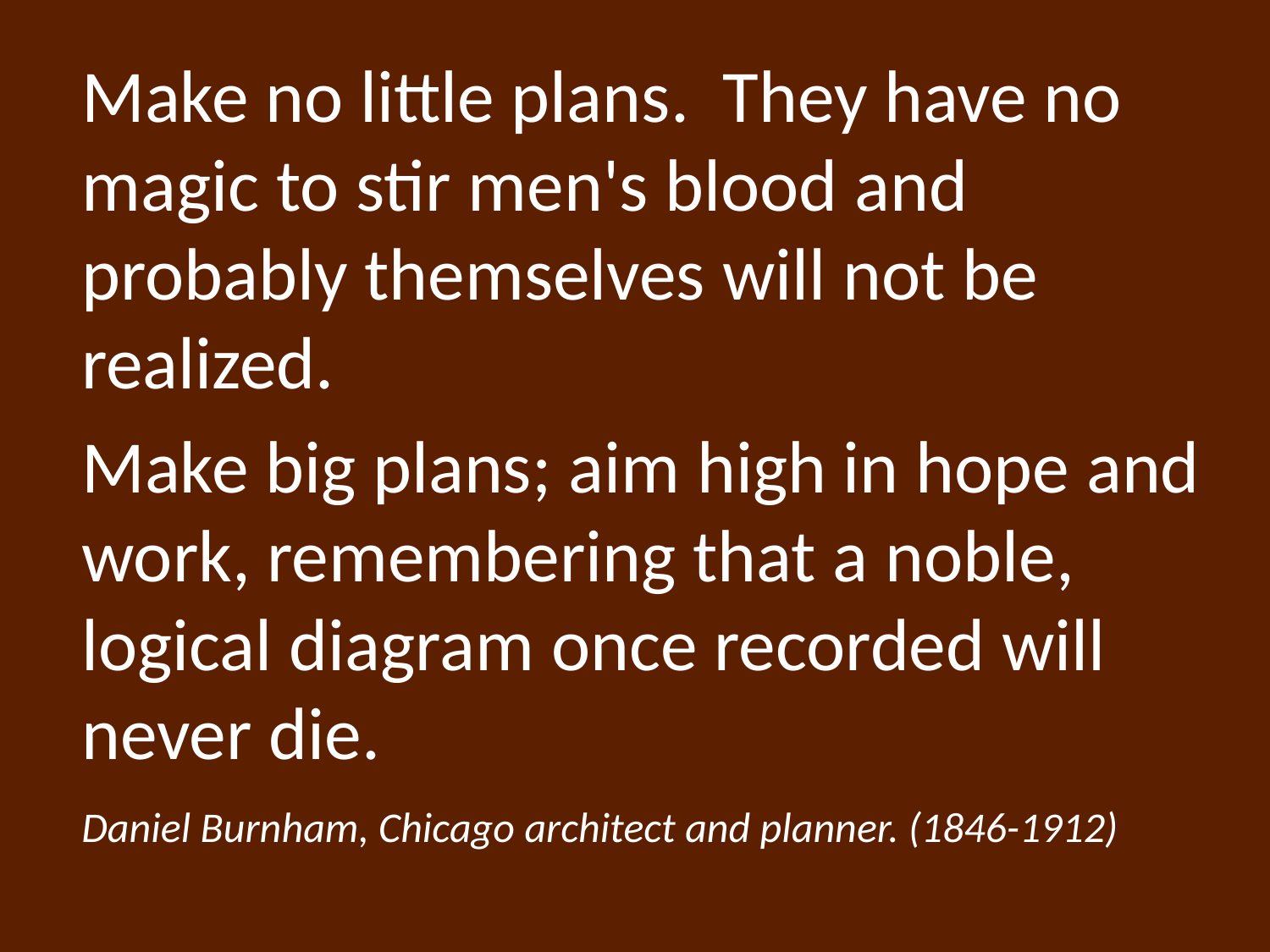

Make no little plans.  They have no magic to stir men's blood and probably themselves will not be realized.
	Make big plans; aim high in hope and work, remembering that a noble, logical diagram once recorded will never die.
	Daniel Burnham, Chicago architect and planner. (1846-1912)